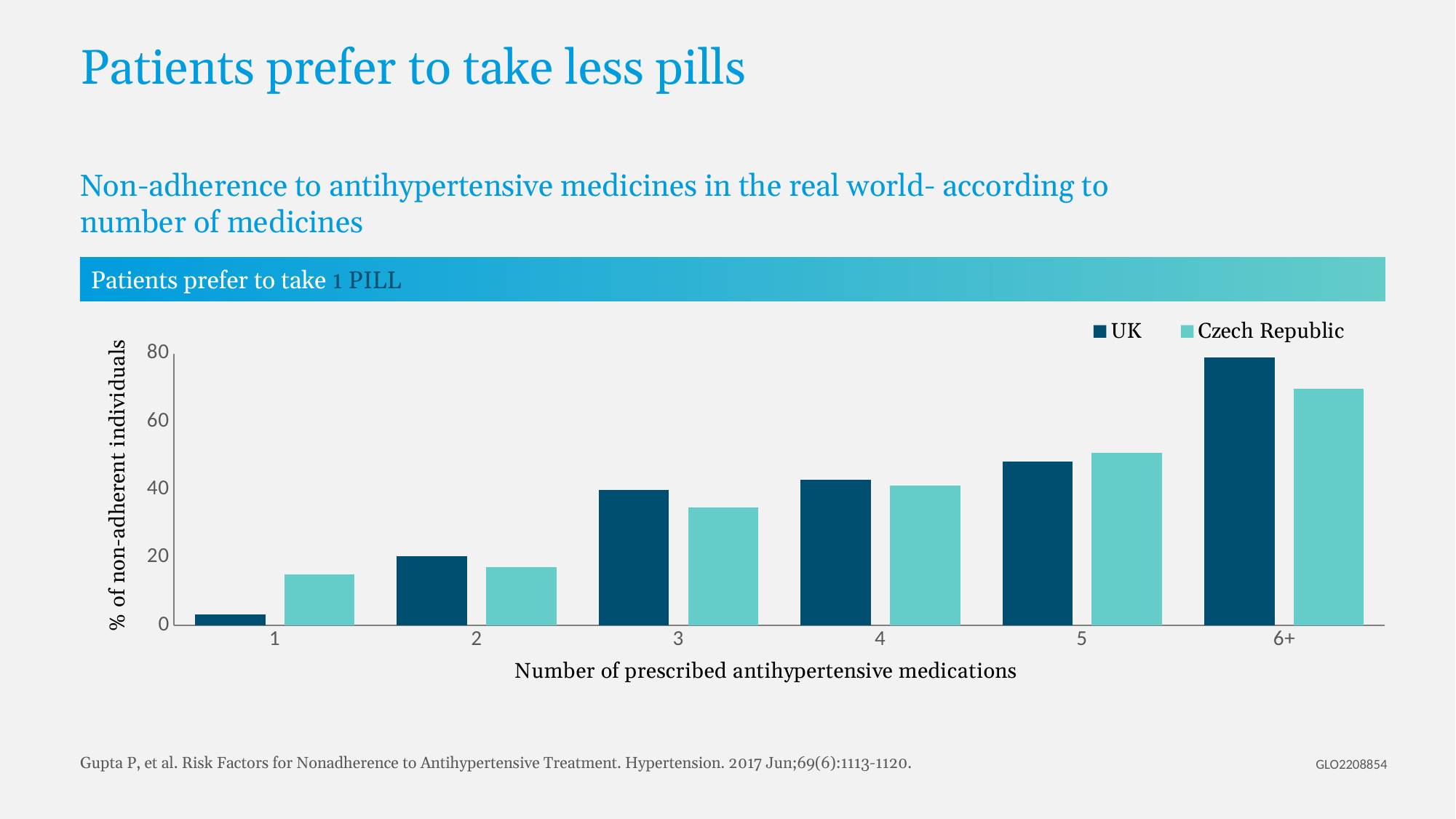

# Patients prefer to take less pills
Non-adherence to antihypertensive medicines in the real world- according to
number of medicines
Patients prefer to take 1 PILL

### Chart

| Category | UK | Czech Republic |
|---|---|---|
| 1 | 3.3 | 14.9 |
| 2 | 20.3 | 17.2 |
| 3 | 39.9 | 34.7 |
| 4 | 42.9 | 41.1 |
| 5 | 48.1 | 50.7 |
| 6+ | 78.8 | 69.6 |
Gupta P, et al. Risk Factors for Nonadherence to Antihypertensive Treatment. Hypertension. 2017 Jun;69(6):1113-1120.
GLO2208854